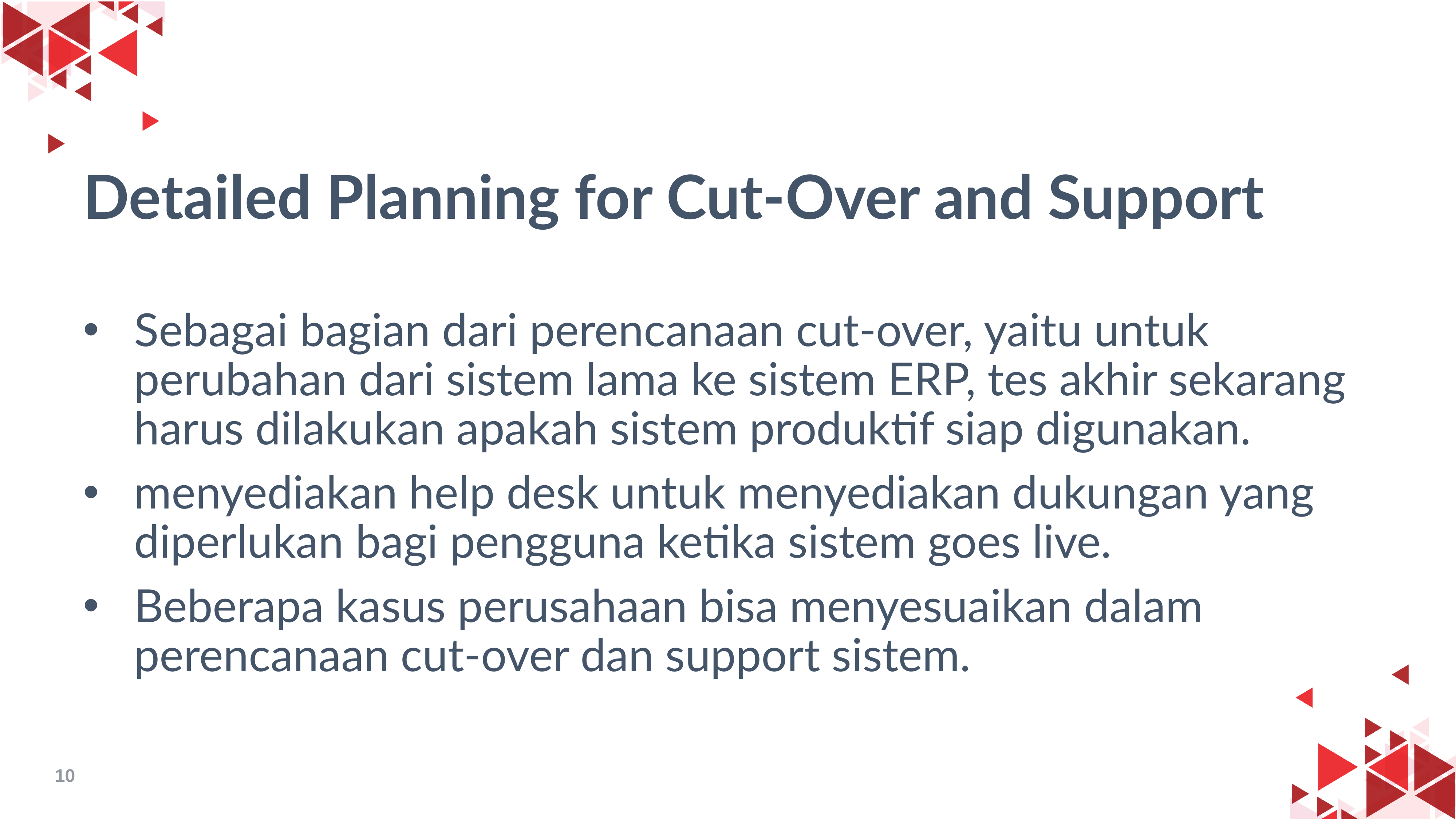

# Detailed Planning for Cut-Over and Support
Sebagai bagian dari perencanaan cut-over, yaitu untuk perubahan dari sistem lama ke sistem ERP, tes akhir sekarang harus dilakukan apakah sistem produktif siap digunakan.
menyediakan help desk untuk menyediakan dukungan yang diperlukan bagi pengguna ketika sistem goes live.
Beberapa kasus perusahaan bisa menyesuaikan dalam perencanaan cut-over dan support sistem.

10